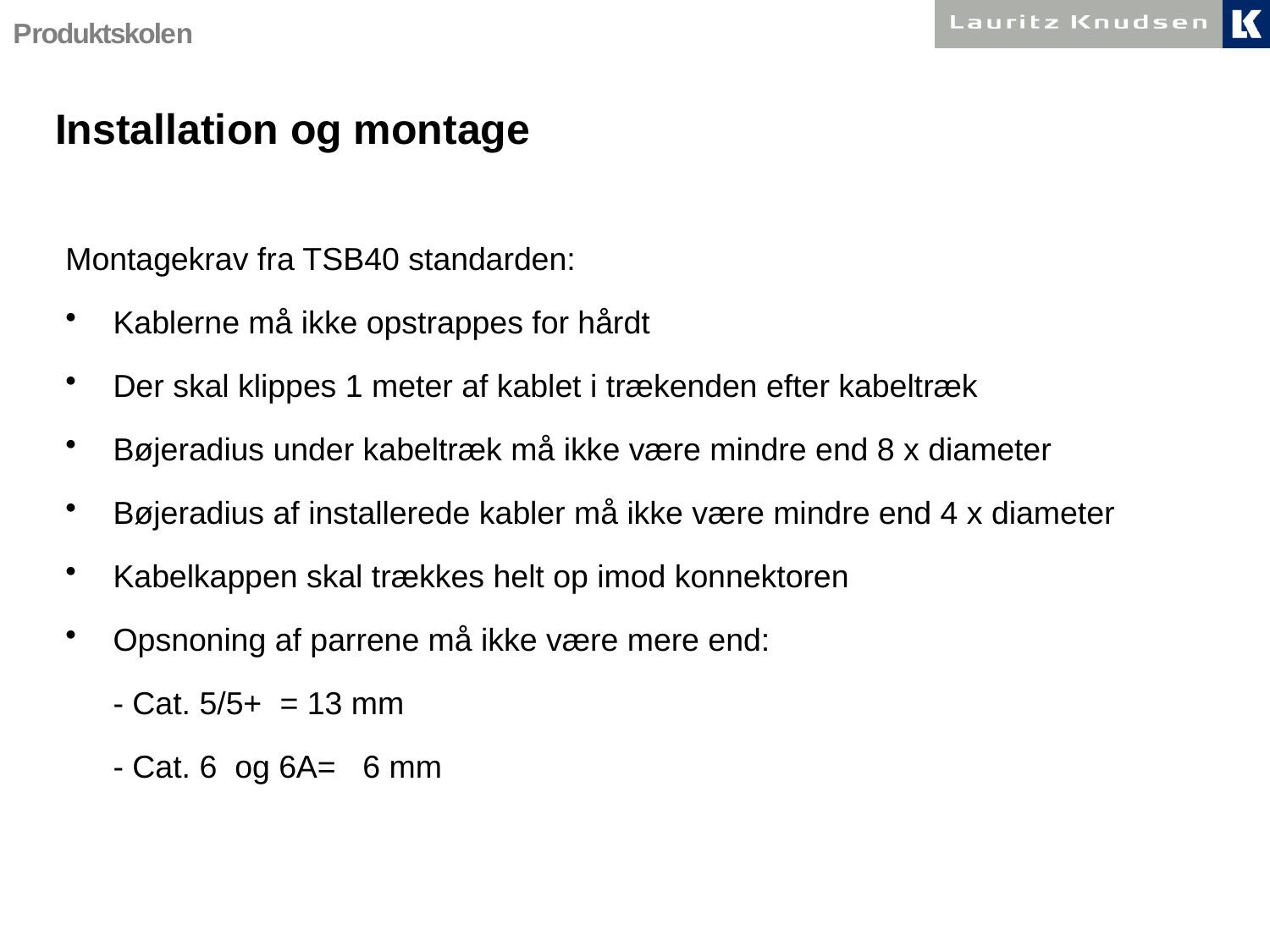

# Installation og montage
Montagekrav fra TSB40 standarden:
Kablerne må ikke opstrappes for hårdt
Der skal klippes 1 meter af kablet i trækenden efter kabeltræk
Bøjeradius under kabeltræk må ikke være mindre end 8 x diameter
Bøjeradius af installerede kabler må ikke være mindre end 4 x diameter
Kabelkappen skal trækkes helt op imod konnektoren
Opsnoning af parrene må ikke være mere end:
	- Cat. 5/5+  = 13 mm
	- Cat. 6  og 6A=   6 mm